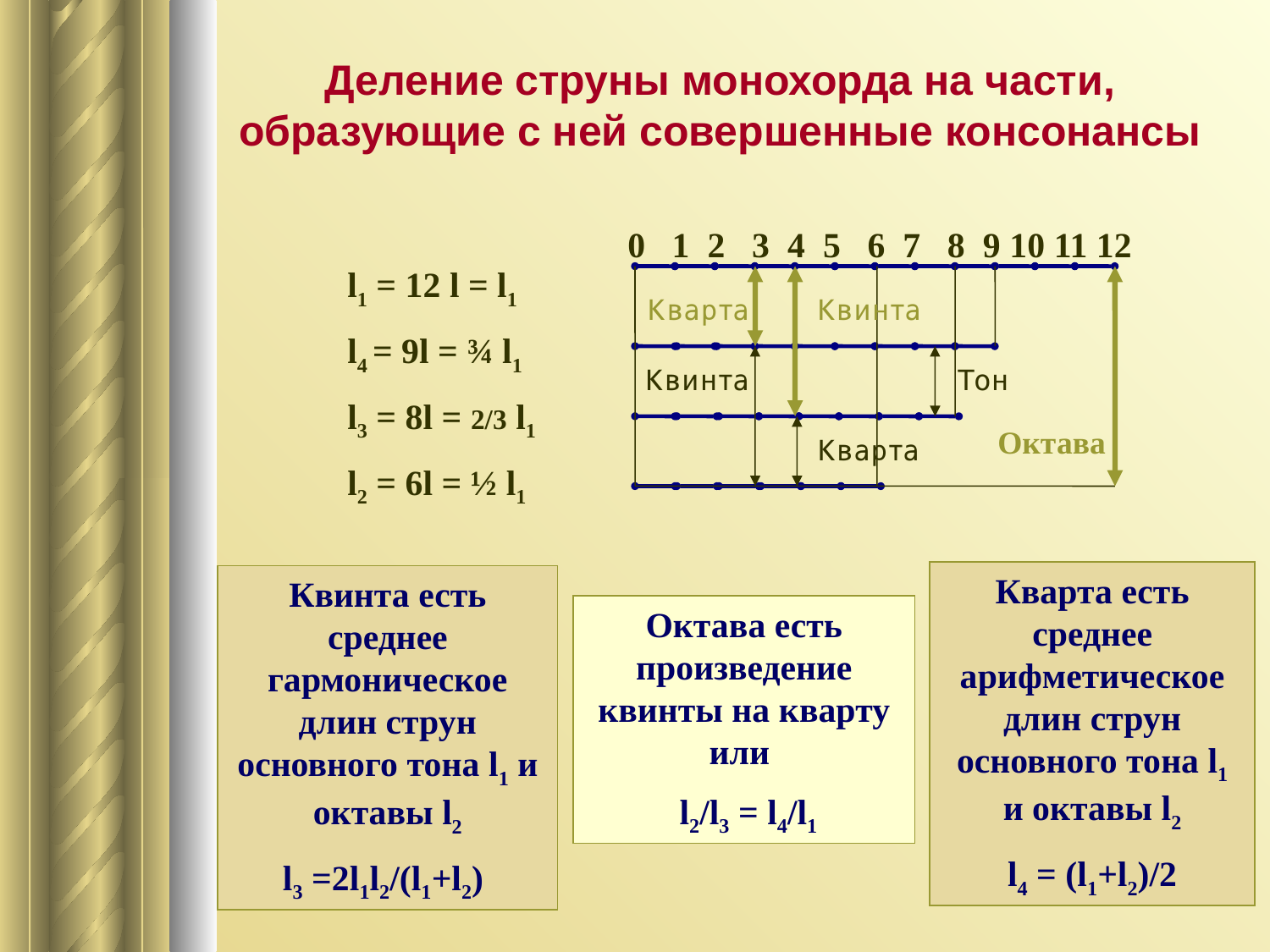

Деление струны монохорда на части, образующие с ней совершенные консонансы
0   1  2   3  4  5   6  7   8  9 10 11 12
l1 = 12 l = l1
l4 = 9l = ¾ l1
l3 = 8l = 2/3 l1
l2 = 6l = ½ l1

Кварта
Квинта

Квинта
Тон
Октава
Кварта
Кварта есть среднее арифметическое длин струн основного тона l1 и октавы l2
l4 = (l1+l2)/2
Квинта есть среднее гармоническое длин струн основного тона l1 и октавы l2
l3 =2l1l2/(l1+l2)
Октава есть произведение квинты на кварту или
 l2/l3 = l4/l1